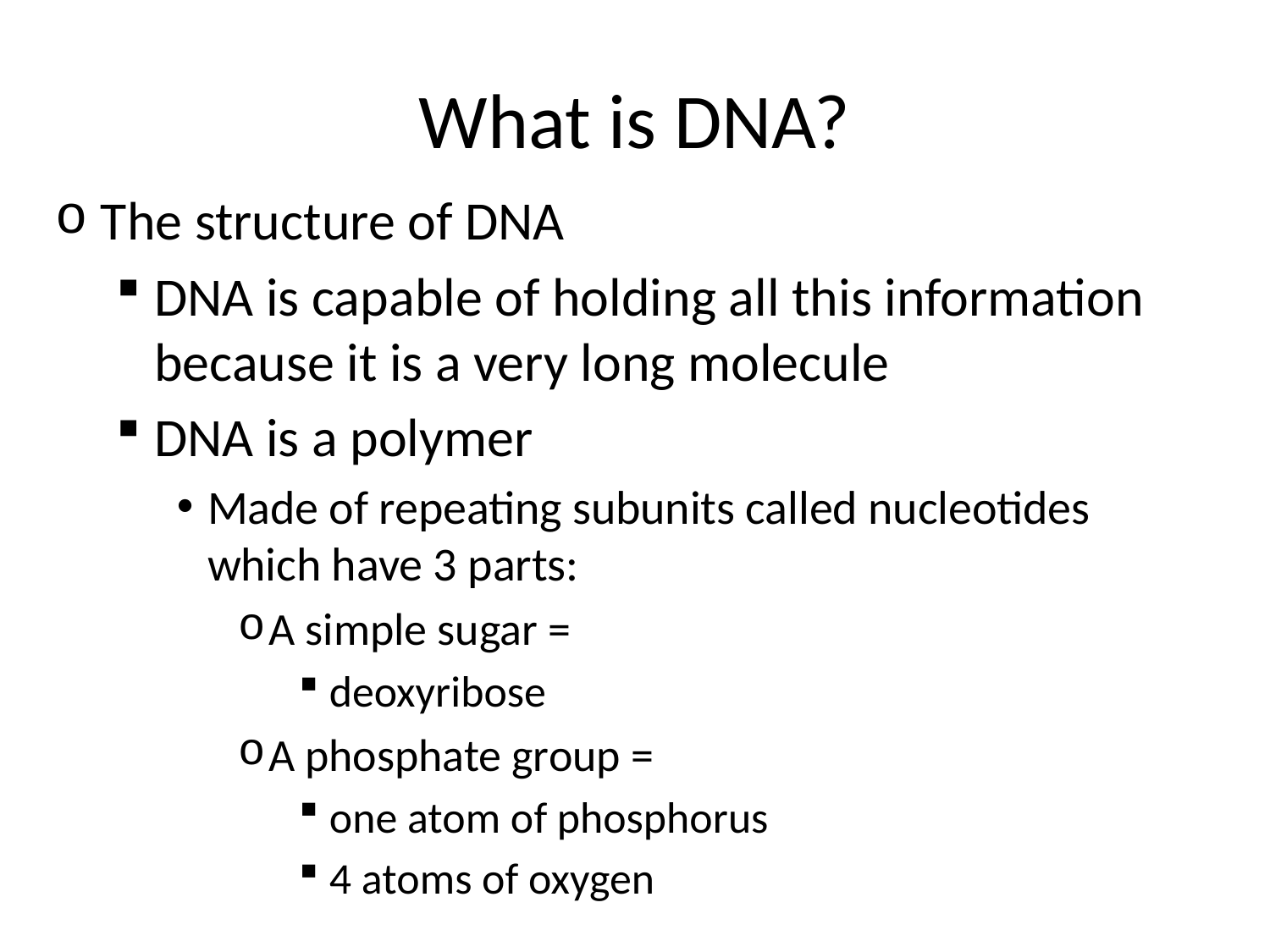

# What is DNA?
The structure of DNA
DNA is capable of holding all this information because it is a very long molecule
DNA is a polymer
Made of repeating subunits called nucleotides which have 3 parts:
A simple sugar =
deoxyribose
A phosphate group =
one atom of phosphorus
4 atoms of oxygen